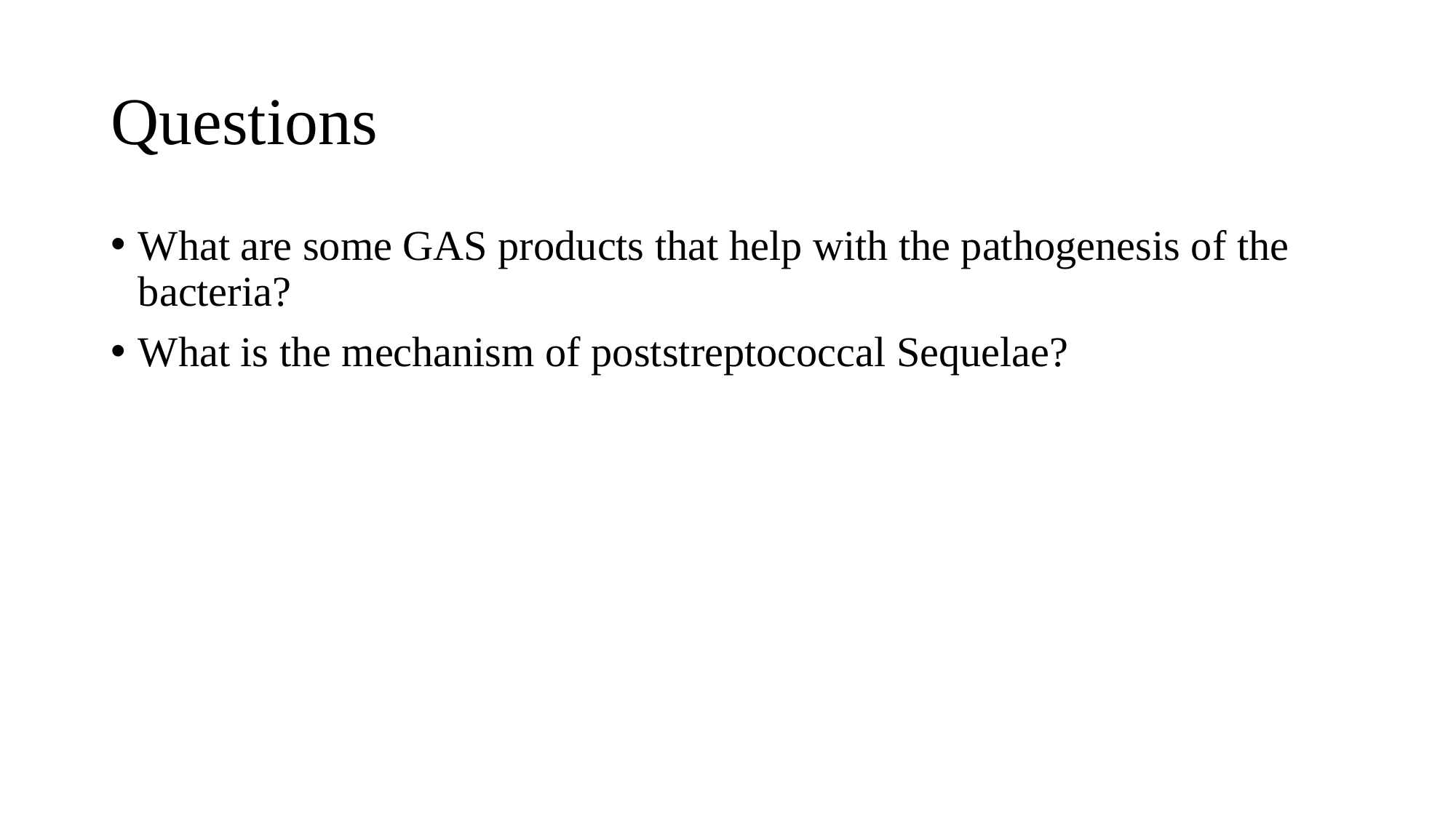

# Questions
What are some GAS products that help with the pathogenesis of the bacteria?
What is the mechanism of poststreptococcal Sequelae?